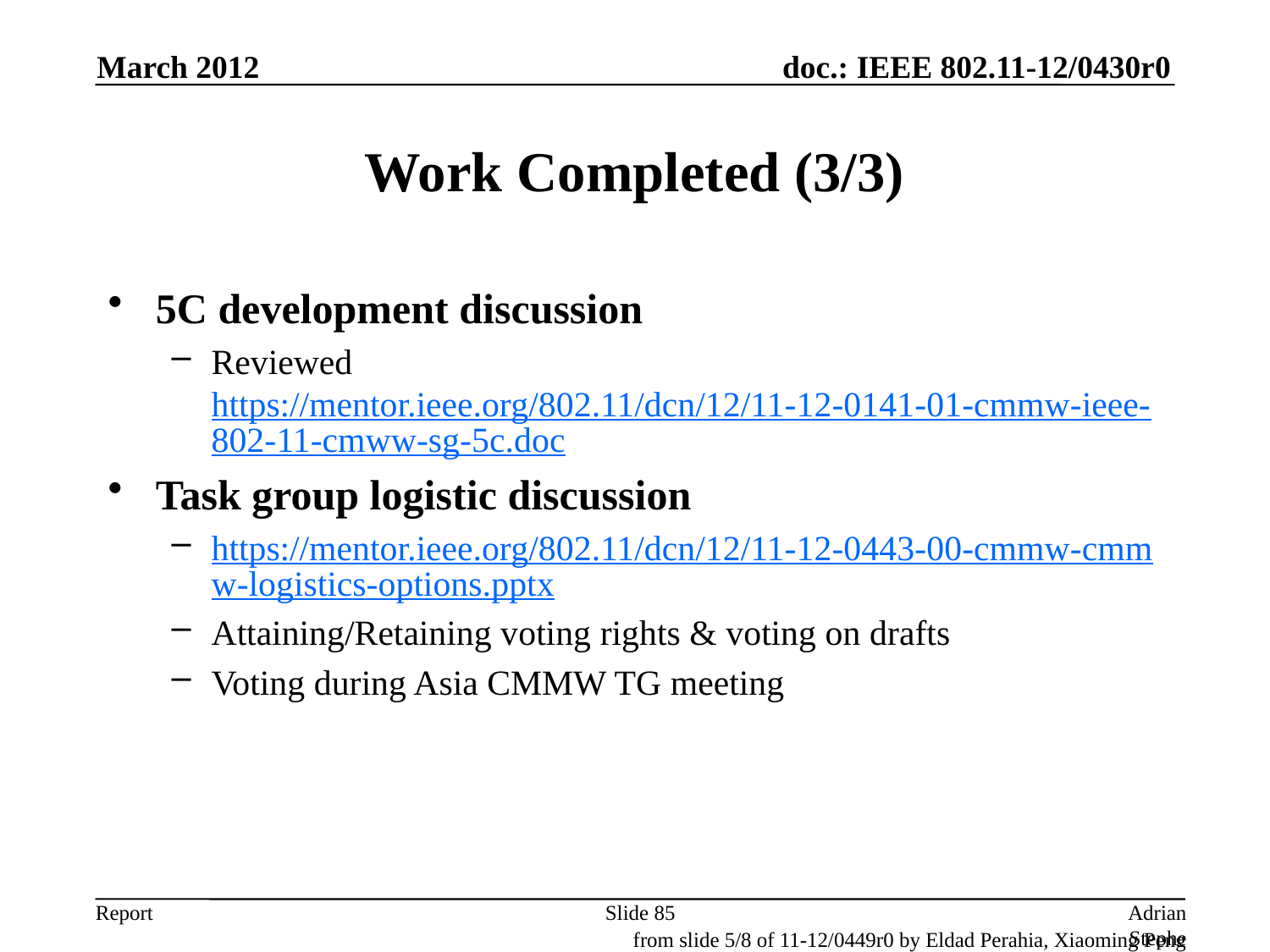

March 2012
# Work Completed (3/3)
5C development discussion
Reviewed https://mentor.ieee.org/802.11/dcn/12/11-12-0141-01-cmmw-ieee-802-11-cmww-sg-5c.doc
Task group logistic discussion
https://mentor.ieee.org/802.11/dcn/12/11-12-0443-00-cmmw-cmmw-logistics-options.pptx
Attaining/Retaining voting rights & voting on drafts
Voting during Asia CMMW TG meeting

Slide 85
Adrian Stephens, Intel Corporation
from slide 5/8 of 11-12/0449r0 by Eldad Perahia, Xiaoming Peng